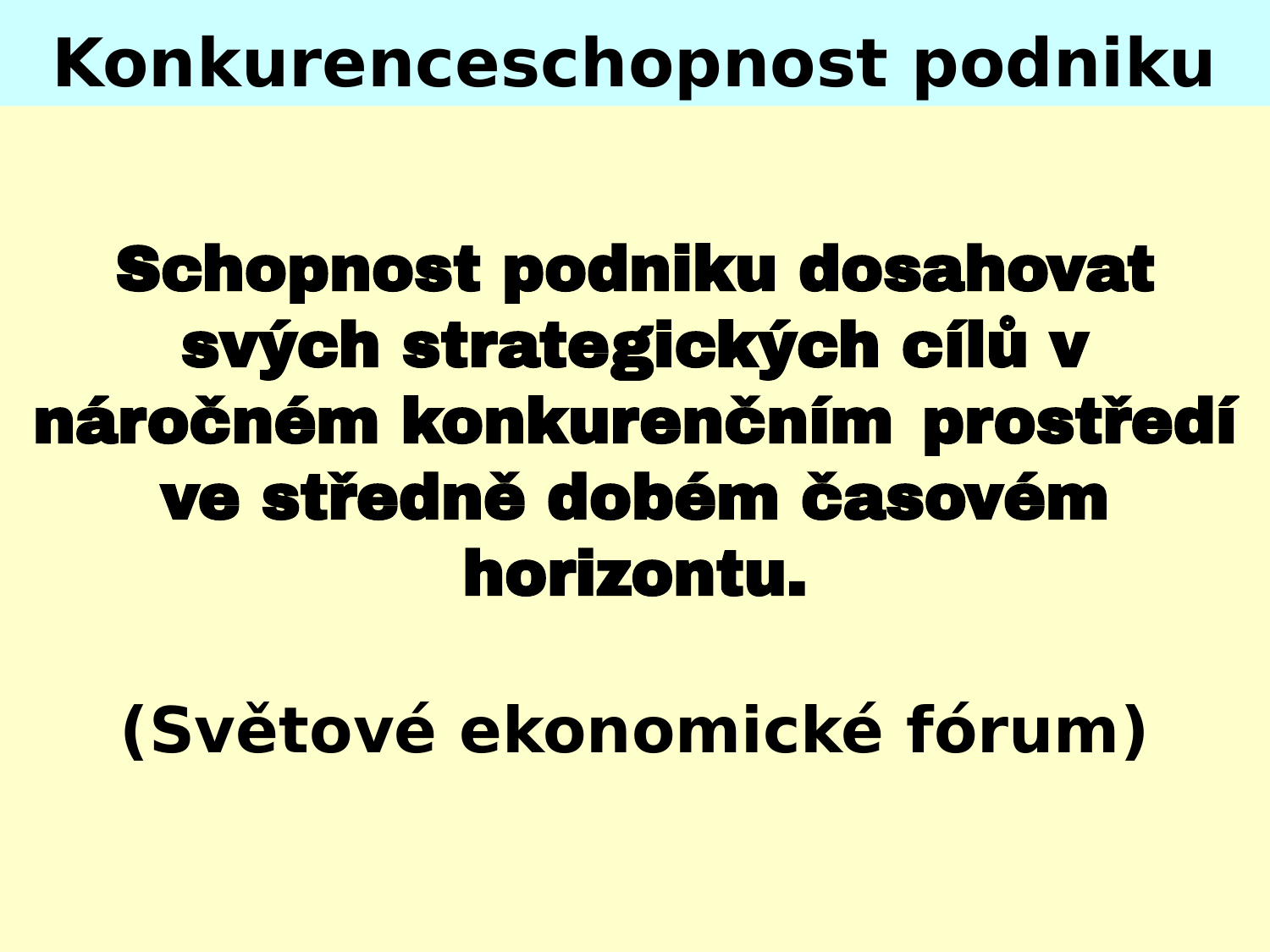

# Konkurenceschopnost podniku

Schopnost podniku dosahovat svých strategických cílů v náročném konkurenčním 	prostředí ve středně dobém časovém horizontu.

(Světové ekonomické fórum)